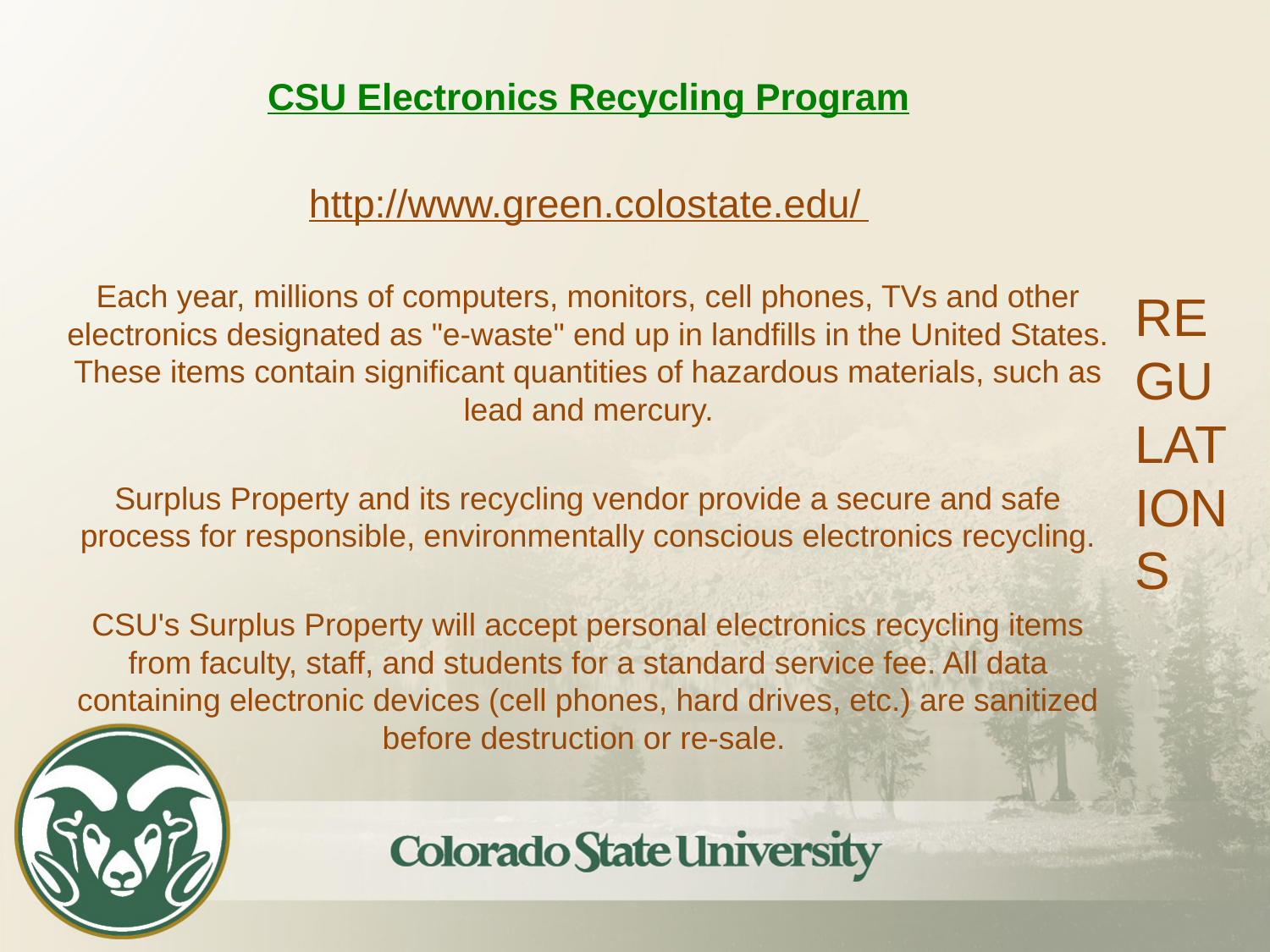

CSU Electronics Recycling Program

http://www.green.colostate.edu/

Each year, millions of computers, monitors, cell phones, TVs and other electronics designated as "e-waste" end up in landfills in the United States. These items contain significant quantities of hazardous materials, such as lead and mercury.

Surplus Property and its recycling vendor provide a secure and safe process for responsible, environmentally conscious electronics recycling.

CSU's Surplus Property will accept personal electronics recycling items from faculty, staff, and students for a standard service fee. All data containing electronic devices (cell phones, hard drives, etc.) are sanitized before destruction or re-sale.
# REGULATIONS